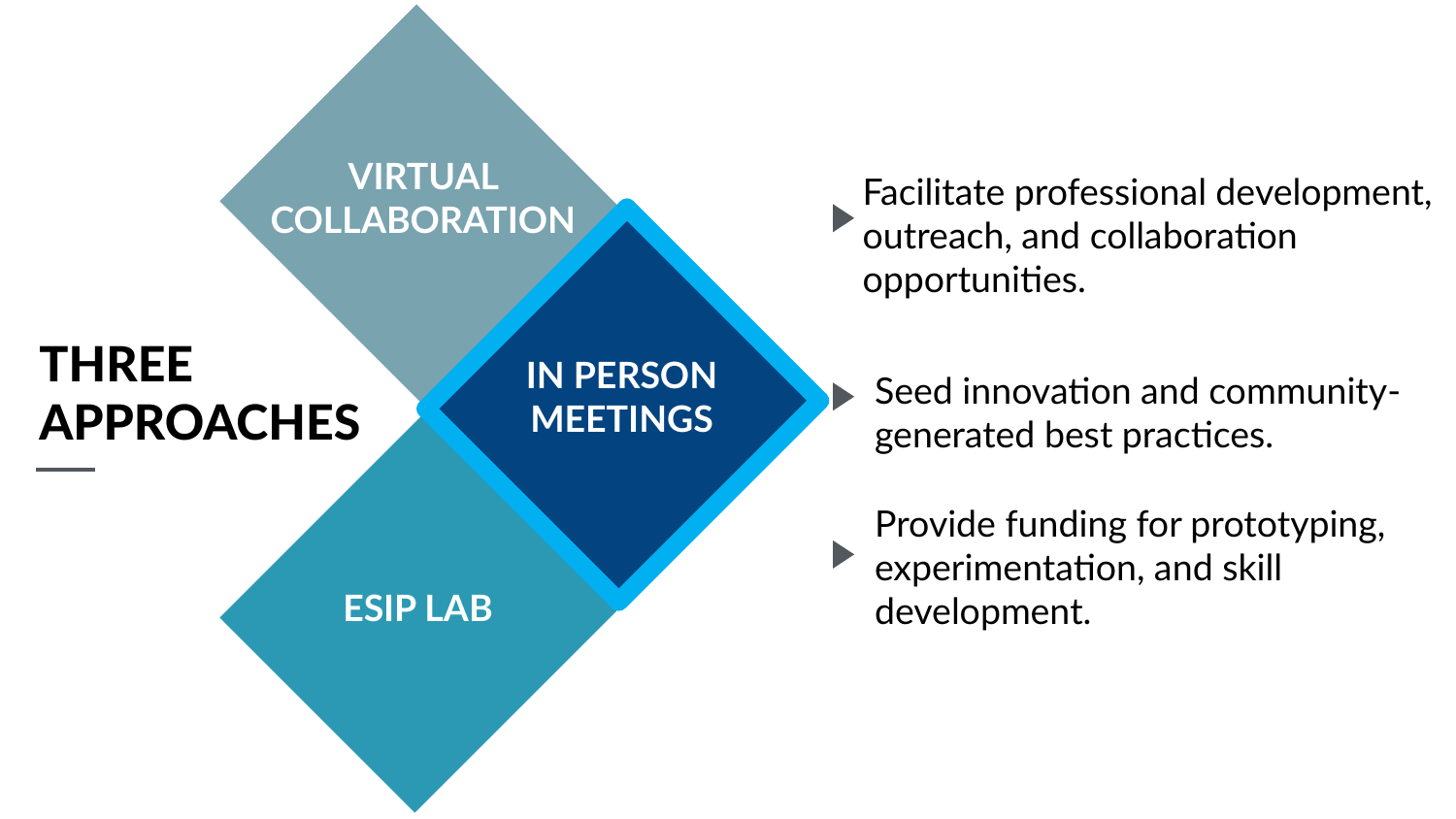

VIRTUAL COLLABORATION
Facilitate professional development, outreach, and collaboration opportunities.

THREE APPROACHES
IN PERSON MEETINGS
Seed innovation and community-generated best practices.

Provide funding for prototyping, experimentation, and skill development.

ESIP LAB